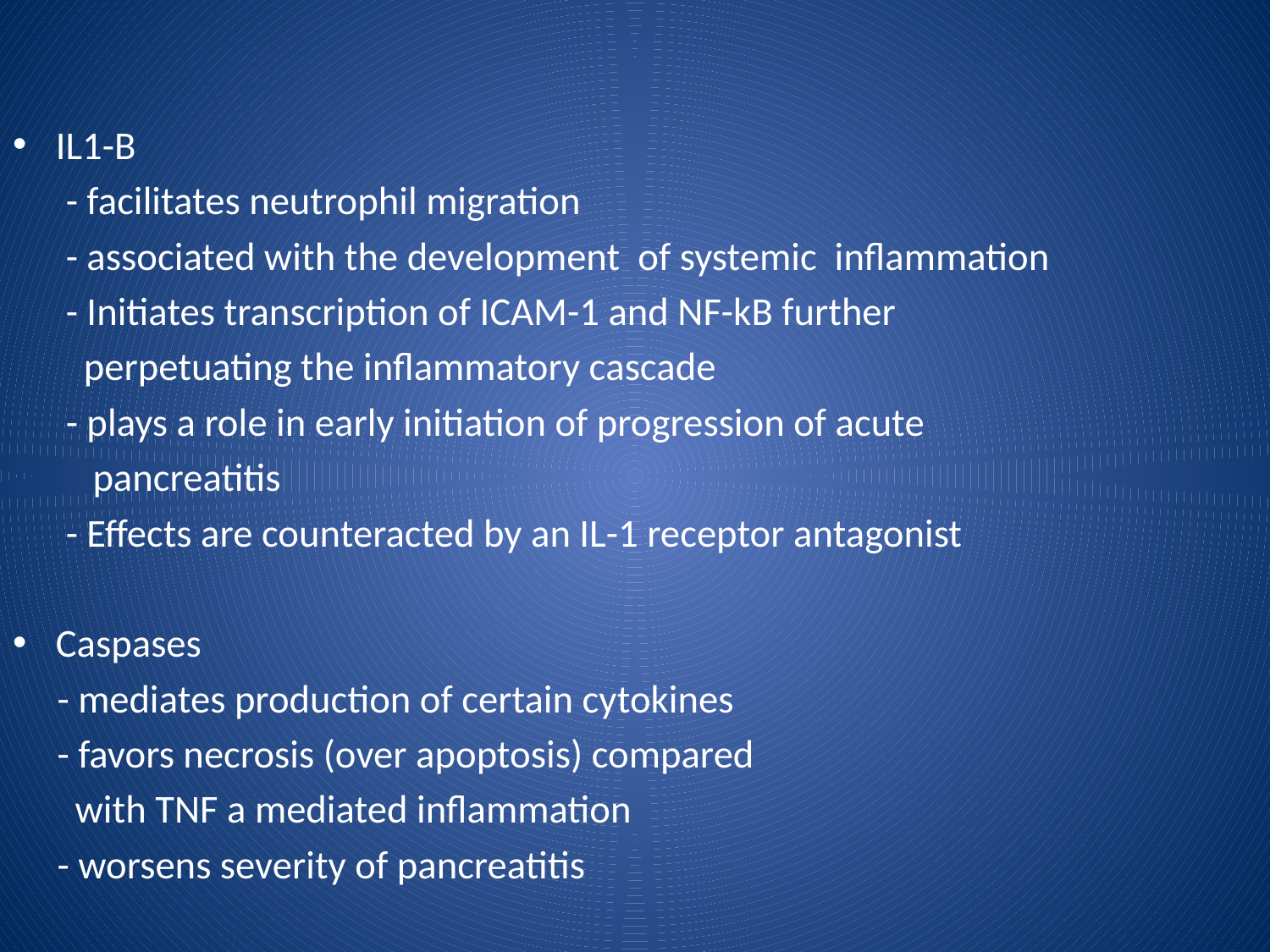

IL1-B
      - facilitates neutrophil migration
      - associated with the development  of systemic  inflammation
      - Initiates transcription of ICAM-1 and NF-kB further
        perpetuating the inflammatory cascade
      - plays a role in early initiation of progression of acute
         pancreatitis
      - Effects are counteracted by an IL-1 receptor antagonist

Caspases
     - mediates production of certain cytokines
     - favors necrosis (over apoptosis) compared
       with TNF a mediated inflammation
     - worsens severity of pancreatitis